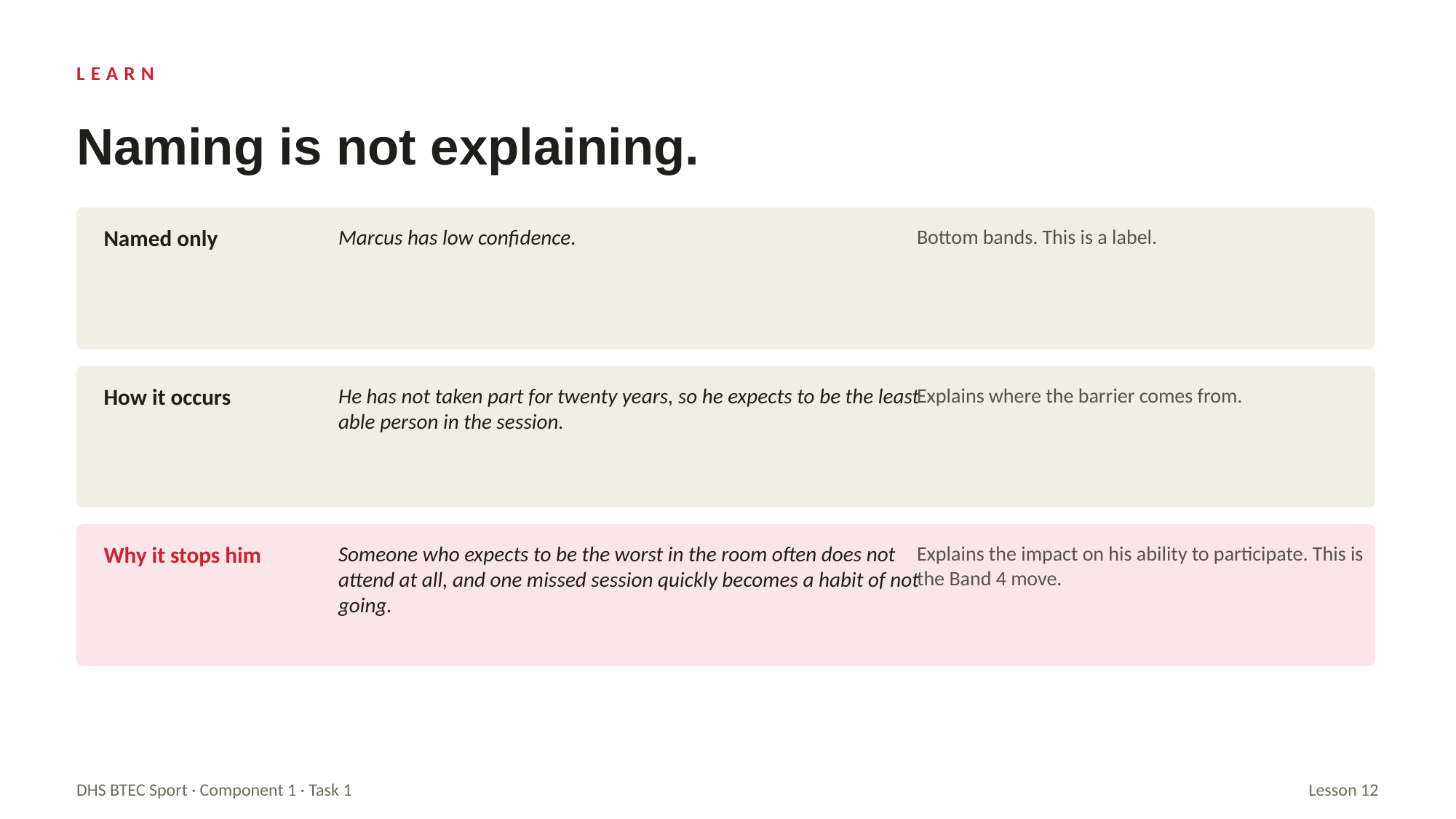

LEARN
Naming is not explaining.

Named only
Marcus has low confidence.
Bottom bands. This is a label.

How it occurs
He has not taken part for twenty years, so he expects to be the least able person in the session.
Explains where the barrier comes from.

Why it stops him
Someone who expects to be the worst in the room often does not attend at all, and one missed session quickly becomes a habit of not going.
Explains the impact on his ability to participate. This is the Band 4 move.
DHS BTEC Sport · Component 1 · Task 1
Lesson 12